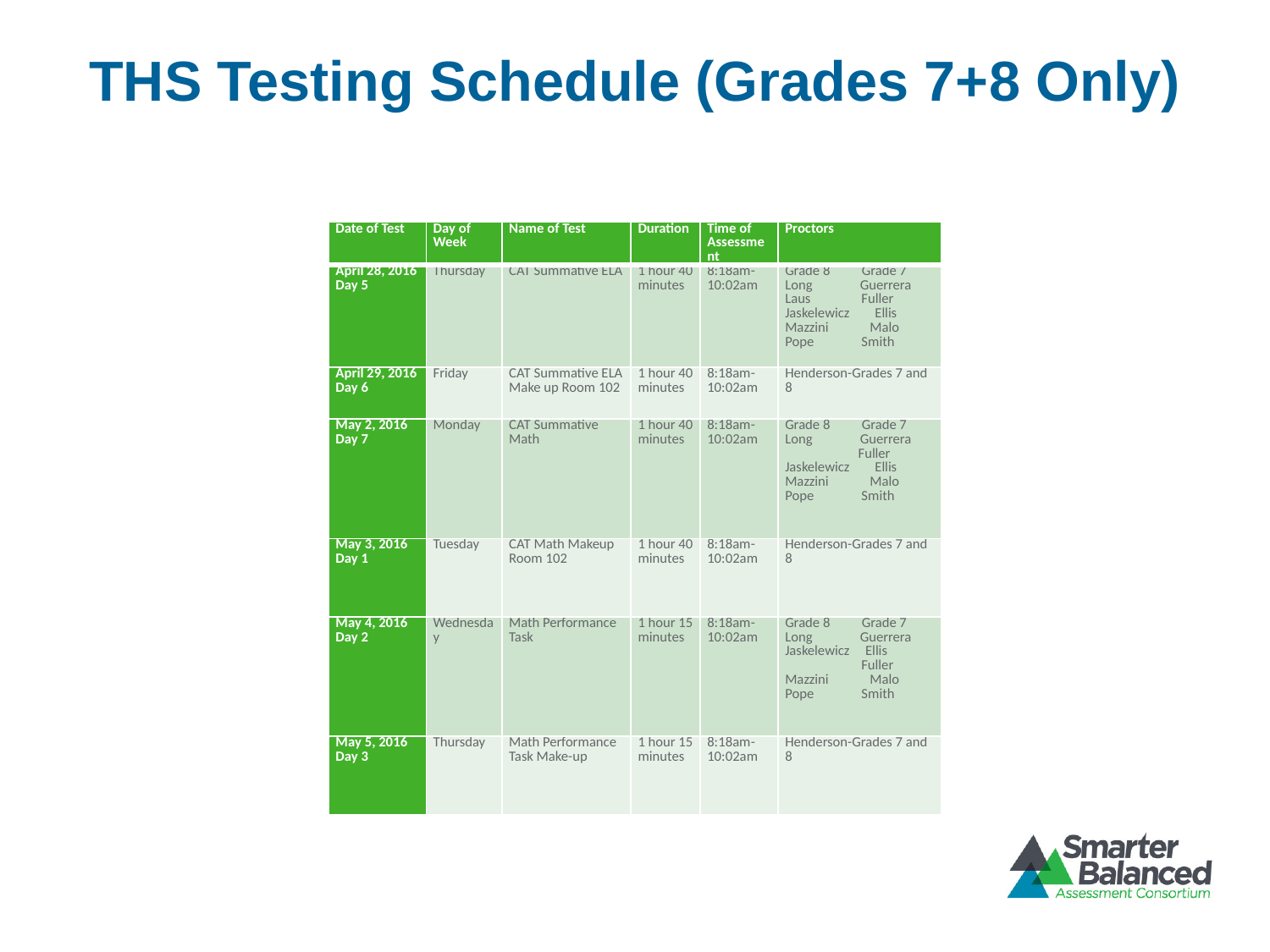

# THS Testing Schedule (Grades 7+8 Only)
| Date of Test | Day of Week | Name of Test | Duration | Time of Assessment | Proctors |
| --- | --- | --- | --- | --- | --- |
| April 28, 2016 Day 5 | Thursday | CAT Summative ELA | 1 hour 40 minutes | 8:18am-10:02am | Grade 8 Grade 7 Long Guerrera Laus Fuller Jaskelewicz Ellis Mazzini Malo Pope Smith |
| April 29, 2016 Day 6 | Friday | CAT Summative ELA Make up Room 102 | 1 hour 40 minutes | 8:18am-10:02am | Henderson-Grades 7 and 8 |
| May 2, 2016 Day 7 | Monday | CAT Summative Math | 1 hour 40 minutes | 8:18am-10:02am | Grade 8 Grade 7 Long Guerrera Fuller Jaskelewicz Ellis Mazzini Malo Pope Smith |
| May 3, 2016 Day 1 | Tuesday | CAT Math Makeup Room 102 | 1 hour 40 minutes | 8:18am-10:02am | Henderson-Grades 7 and 8 |
| May 4, 2016 Day 2 | Wednesday | Math Performance Task | 1 hour 15 minutes | 8:18am-10:02am | Grade 8 Grade 7 Long Guerrera Jaskelewicz Ellis Fuller Mazzini Malo Pope Smith |
| May 5, 2016 Day 3 | Thursday | Math Performance Task Make-up | 1 hour 15 minutes | 8:18am-10:02am | Henderson-Grades 7 and 8 |